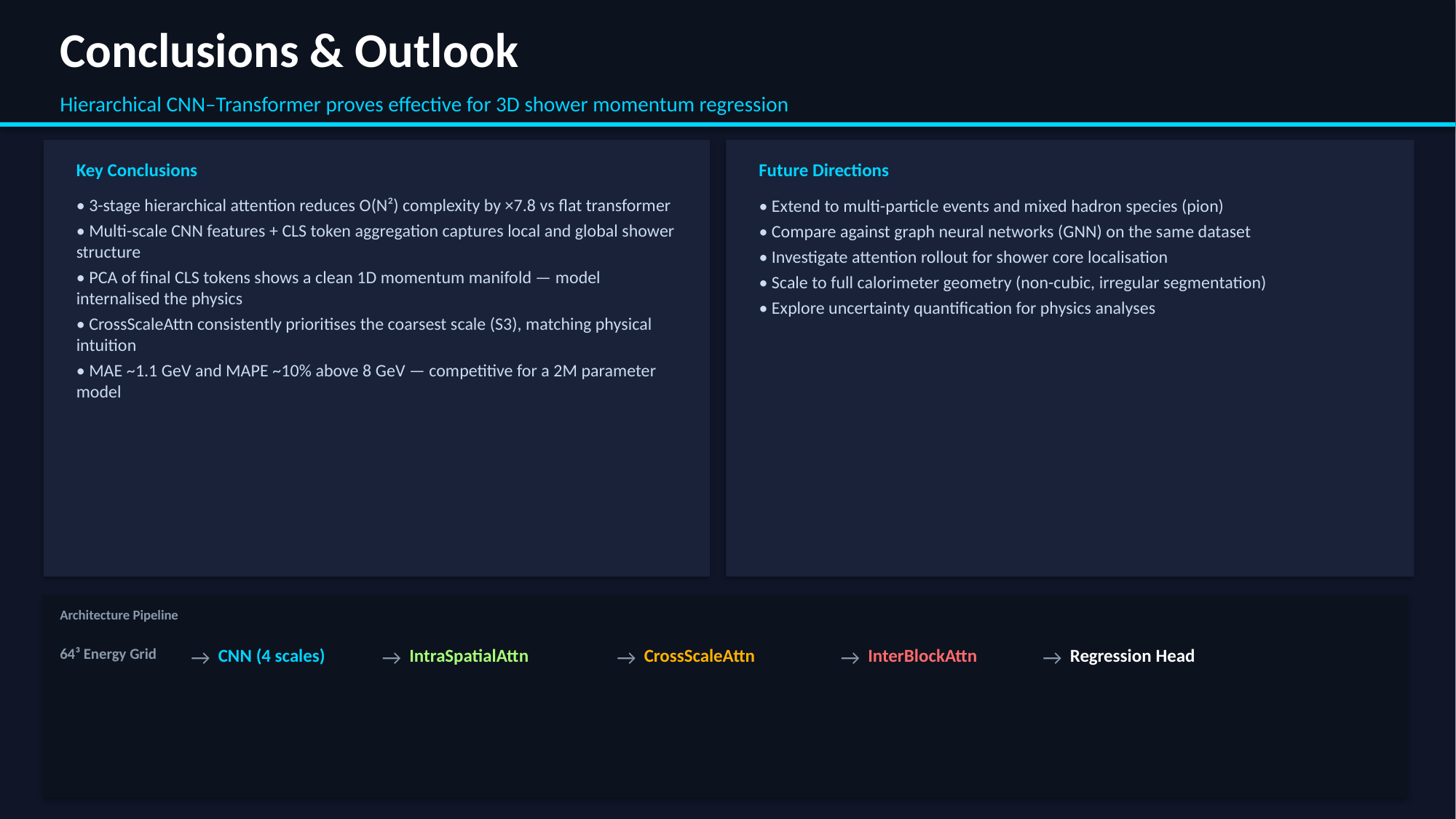

Conclusions & Outlook
Hierarchical CNN–Transformer proves effective for 3D shower momentum regression

Key Conclusions
Future Directions
• 3-stage hierarchical attention reduces O(N²) complexity by ×7.8 vs flat transformer
• Multi-scale CNN features + CLS token aggregation captures local and global shower structure
• PCA of final CLS tokens shows a clean 1D momentum manifold — model internalised the physics
• CrossScaleAttn consistently prioritises the coarsest scale (S3), matching physical intuition
• MAE ~1.1 GeV and MAPE ~10% above 8 GeV — competitive for a 2M parameter model
• Extend to multi-particle events and mixed hadron species (pion)
• Compare against graph neural networks (GNN) on the same dataset
• Investigate attention rollout for shower core localisation
• Scale to full calorimeter geometry (non-cubic, irregular segmentation)
• Explore uncertainty quantification for physics analyses

Architecture Pipeline
64³ Energy Grid
→
CNN (4 scales)
→
IntraSpatialAttn
→
CrossScaleAttn
→
InterBlockAttn
→
Regression Head